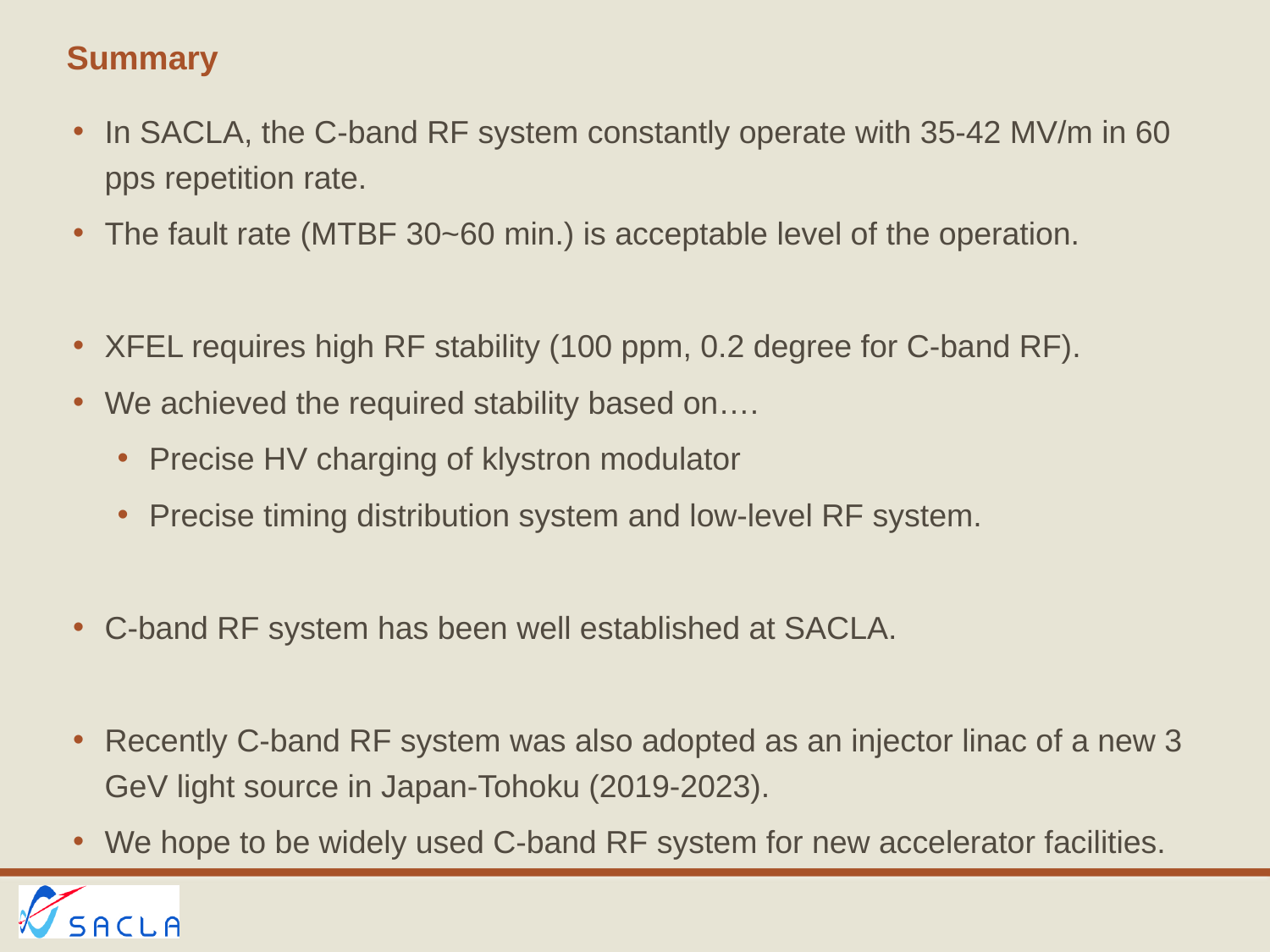

# Summary
In SACLA, the C-band RF system constantly operate with 35-42 MV/m in 60 pps repetition rate.
The fault rate (MTBF 30~60 min.) is acceptable level of the operation.

XFEL requires high RF stability (100 ppm, 0.2 degree for C-band RF).
We achieved the required stability based on….
Precise HV charging of klystron modulator
Precise timing distribution system and low-level RF system.

C-band RF system has been well established at SACLA.

Recently C-band RF system was also adopted as an injector linac of a new 3 GeV light source in Japan-Tohoku (2019-2023).
We hope to be widely used C-band RF system for new accelerator facilities.